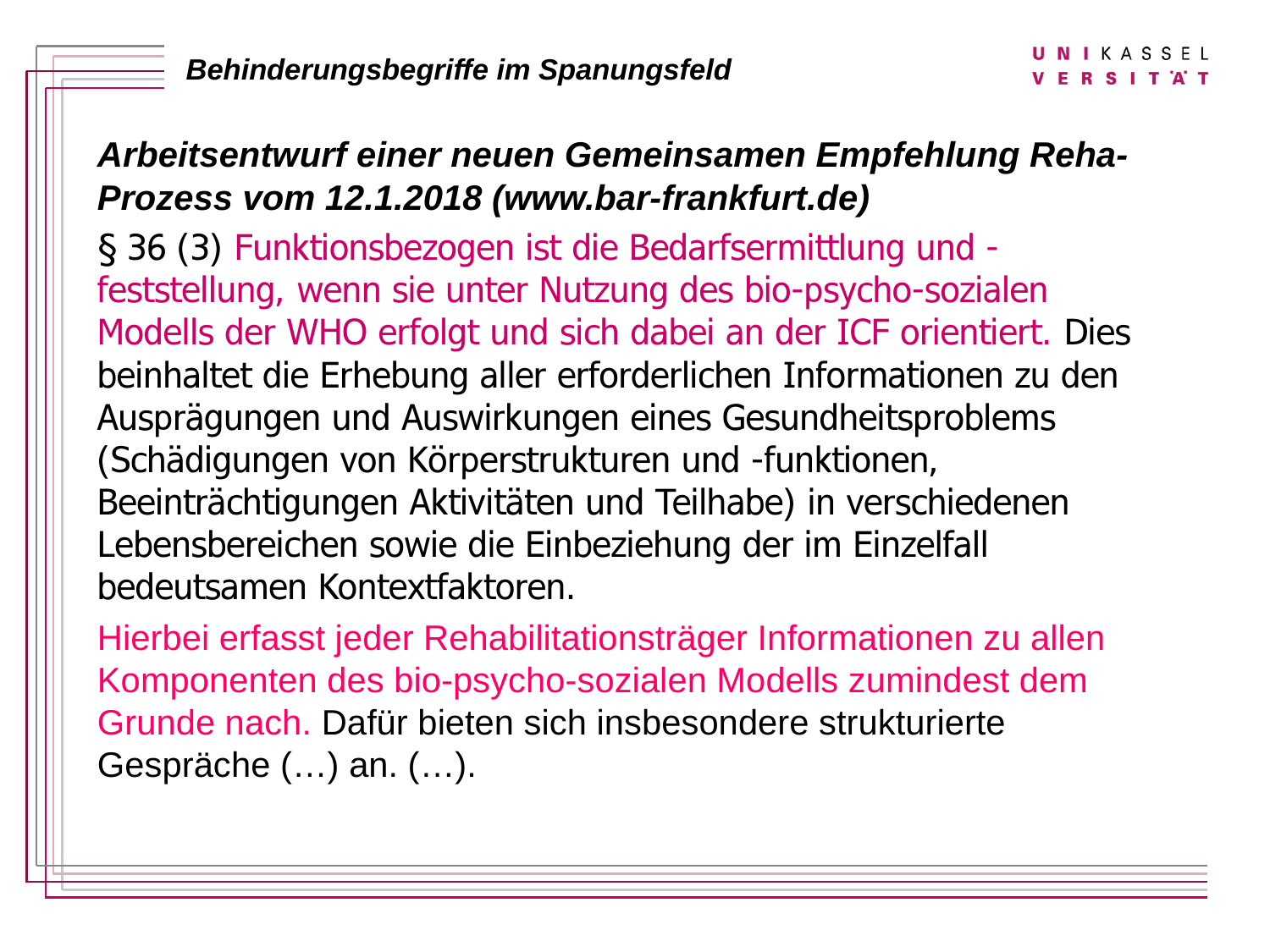

Arbeitsentwurf einer neuen Gemeinsamen Empfehlung Reha-Prozess vom 12.1.2018 (www.bar-frankfurt.de)
§ 36 (3) Funktionsbezogen ist die Bedarfsermittlung und -feststellung, wenn sie unter Nutzung des bio-psycho-sozialen Modells der WHO erfolgt und sich dabei an der ICF orientiert. Dies beinhaltet die Erhebung aller erforderlichen Informationen zu den Ausprägungen und Auswirkungen eines Gesundheitsproblems (Schädigungen von Körperstrukturen und -funktionen, Beeinträchtigungen Aktivitäten und Teilhabe) in verschiedenen Lebensbereichen sowie die Einbeziehung der im Einzelfall bedeutsamen Kontextfaktoren.
Hierbei erfasst jeder Rehabilitationsträger Informationen zu allen Komponenten des bio-psycho-sozialen Modells zumindest dem Grunde nach. Dafür bieten sich insbesondere strukturierte Gespräche (…) an. (…).